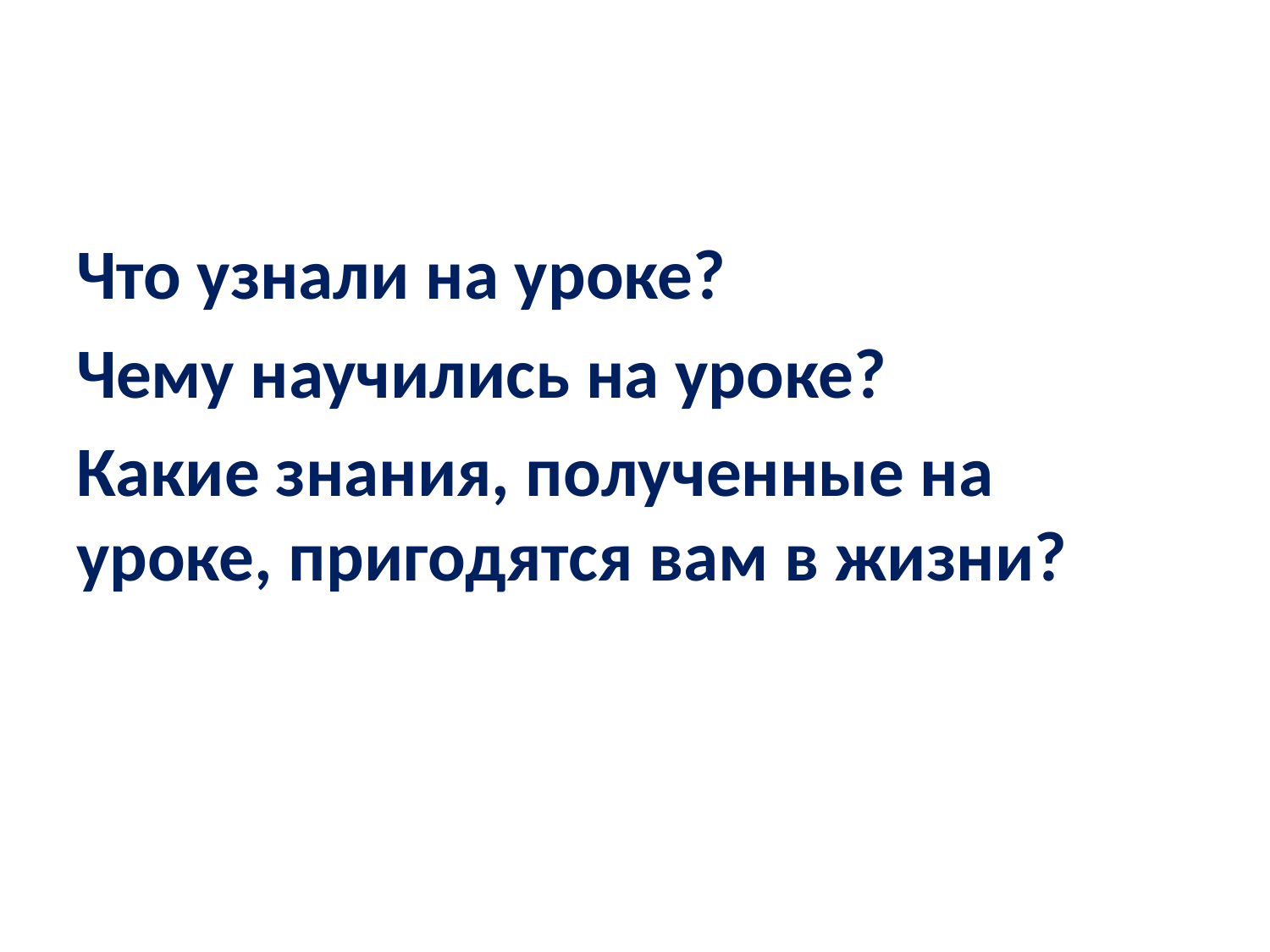

#
Что узнали на уроке?
Чему научились на уроке?
Какие знания, полученные на уроке, пригодятся вам в жизни?